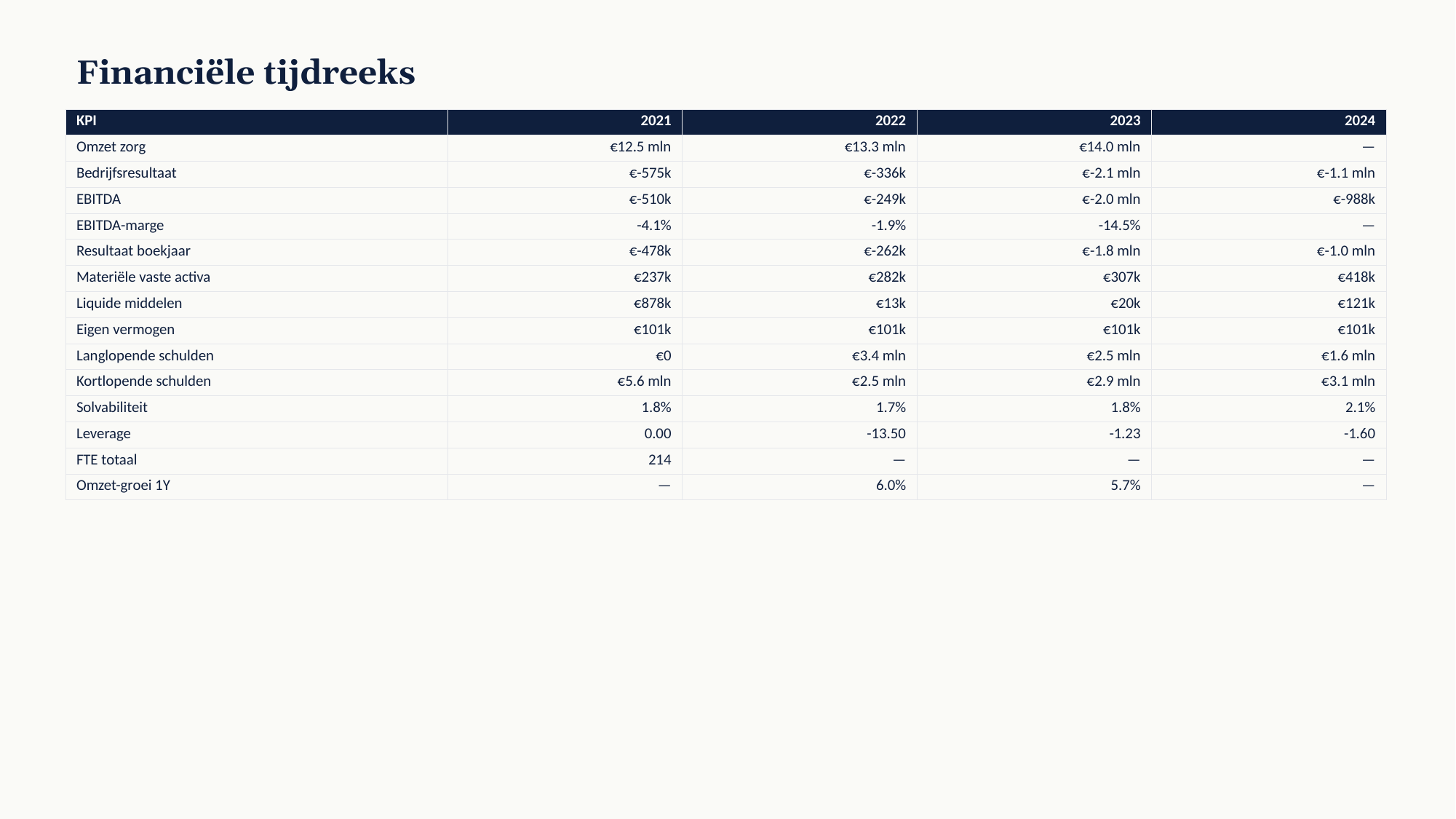

Financiële tijdreeks
| KPI | 2021 | 2022 | 2023 | 2024 |
| --- | --- | --- | --- | --- |
| Omzet zorg | €12.5 mln | €13.3 mln | €14.0 mln | — |
| Bedrijfsresultaat | €-575k | €-336k | €-2.1 mln | €-1.1 mln |
| EBITDA | €-510k | €-249k | €-2.0 mln | €-988k |
| EBITDA-marge | -4.1% | -1.9% | -14.5% | — |
| Resultaat boekjaar | €-478k | €-262k | €-1.8 mln | €-1.0 mln |
| Materiële vaste activa | €237k | €282k | €307k | €418k |
| Liquide middelen | €878k | €13k | €20k | €121k |
| Eigen vermogen | €101k | €101k | €101k | €101k |
| Langlopende schulden | €0 | €3.4 mln | €2.5 mln | €1.6 mln |
| Kortlopende schulden | €5.6 mln | €2.5 mln | €2.9 mln | €3.1 mln |
| Solvabiliteit | 1.8% | 1.7% | 1.8% | 2.1% |
| Leverage | 0.00 | -13.50 | -1.23 | -1.60 |
| FTE totaal | 214 | — | — | — |
| Omzet-groei 1Y | — | 6.0% | 5.7% | — |